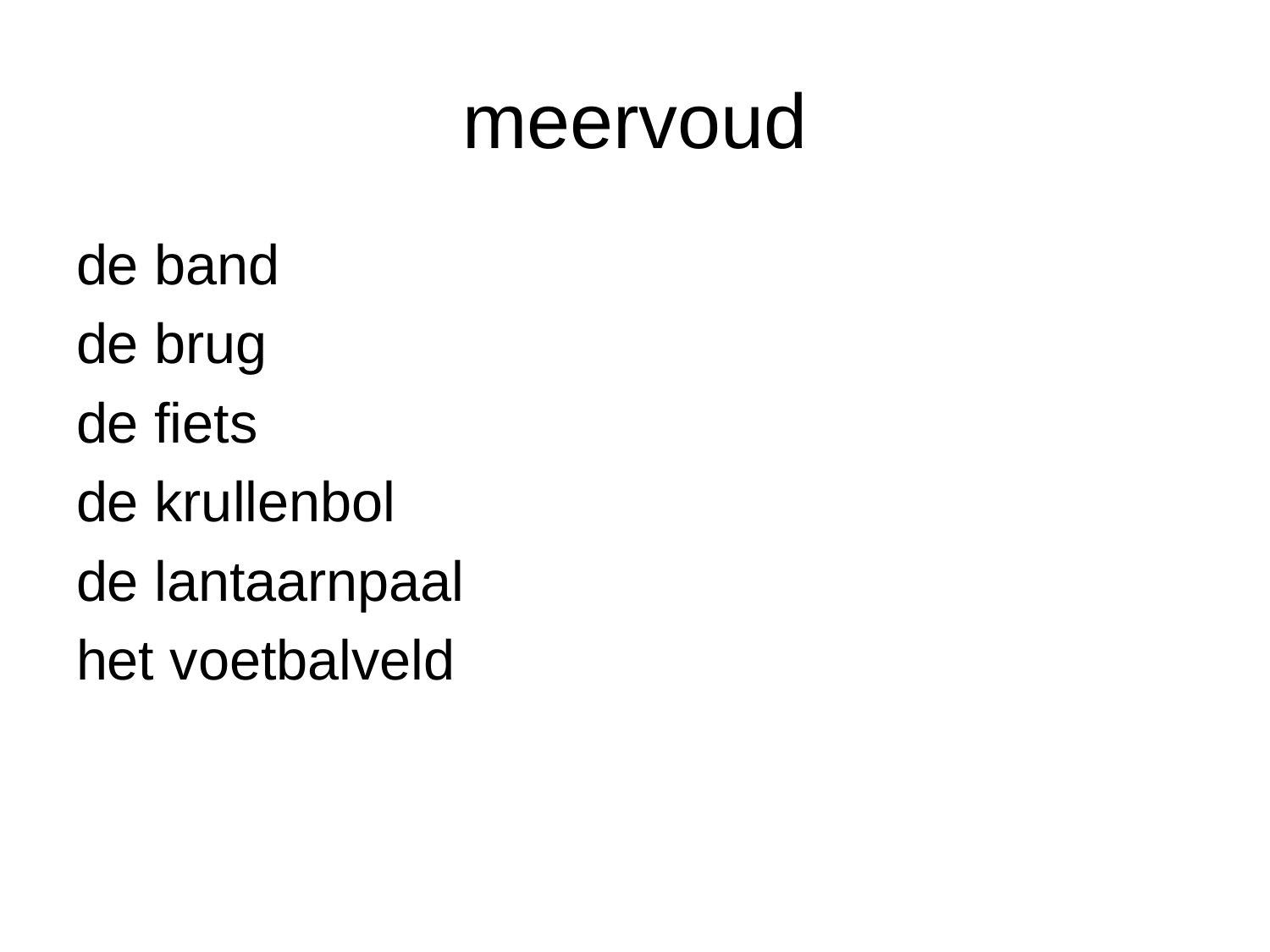

# meervoud
de band
de brug
de fiets
de krullenbol
de lantaarnpaal
het voetbalveld